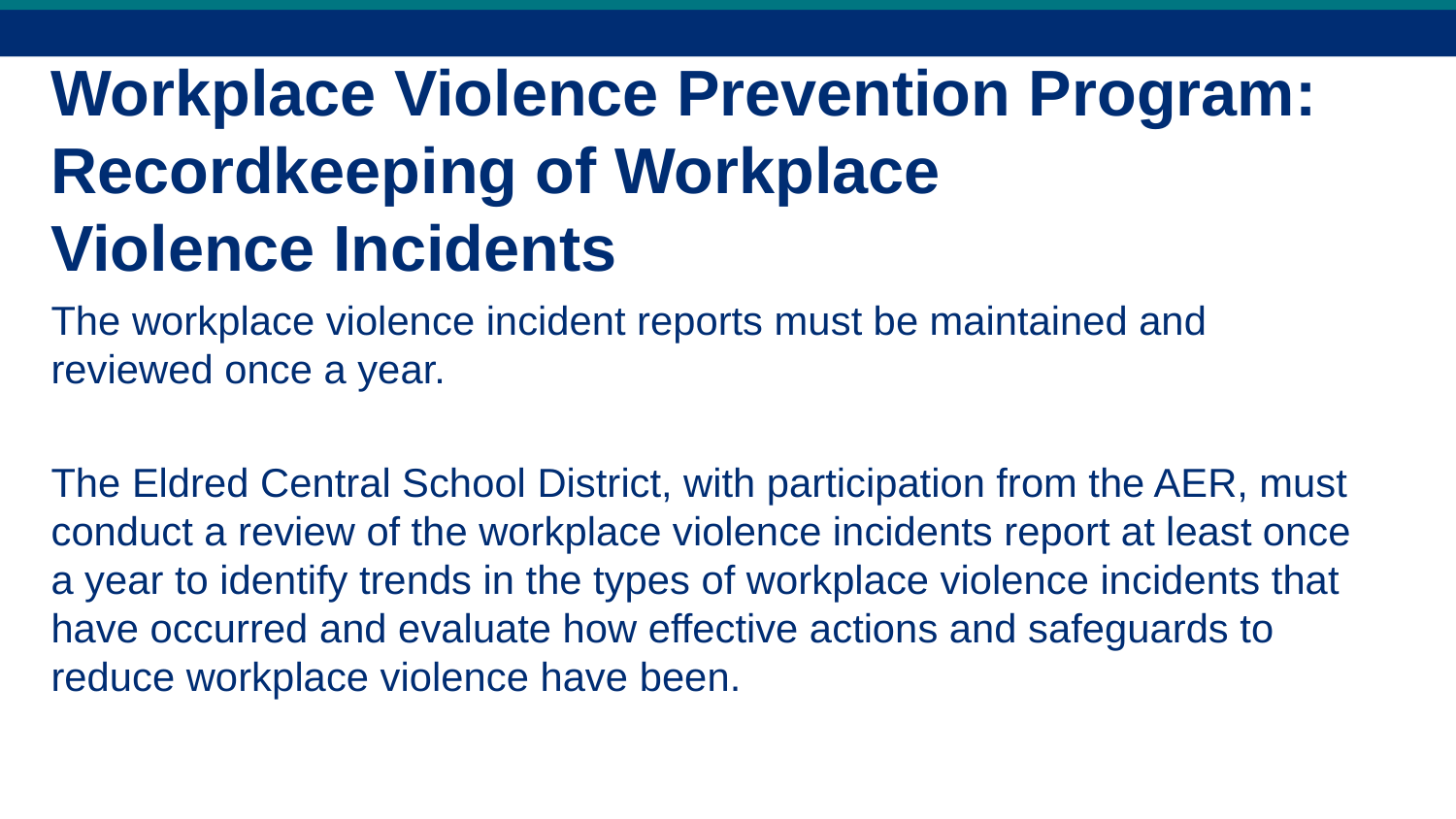

Workplace Violence Prevention Program:
Recordkeeping of Workplace
Violence Incidents

The workplace violence incident reports must be maintained and reviewed once a year.

The Eldred Central School District, with participation from the AER, must conduct a review of the workplace violence incidents report at least once a year to identify trends in the types of workplace violence incidents that have occurred and evaluate how effective actions and safeguards to reduce workplace violence have been.